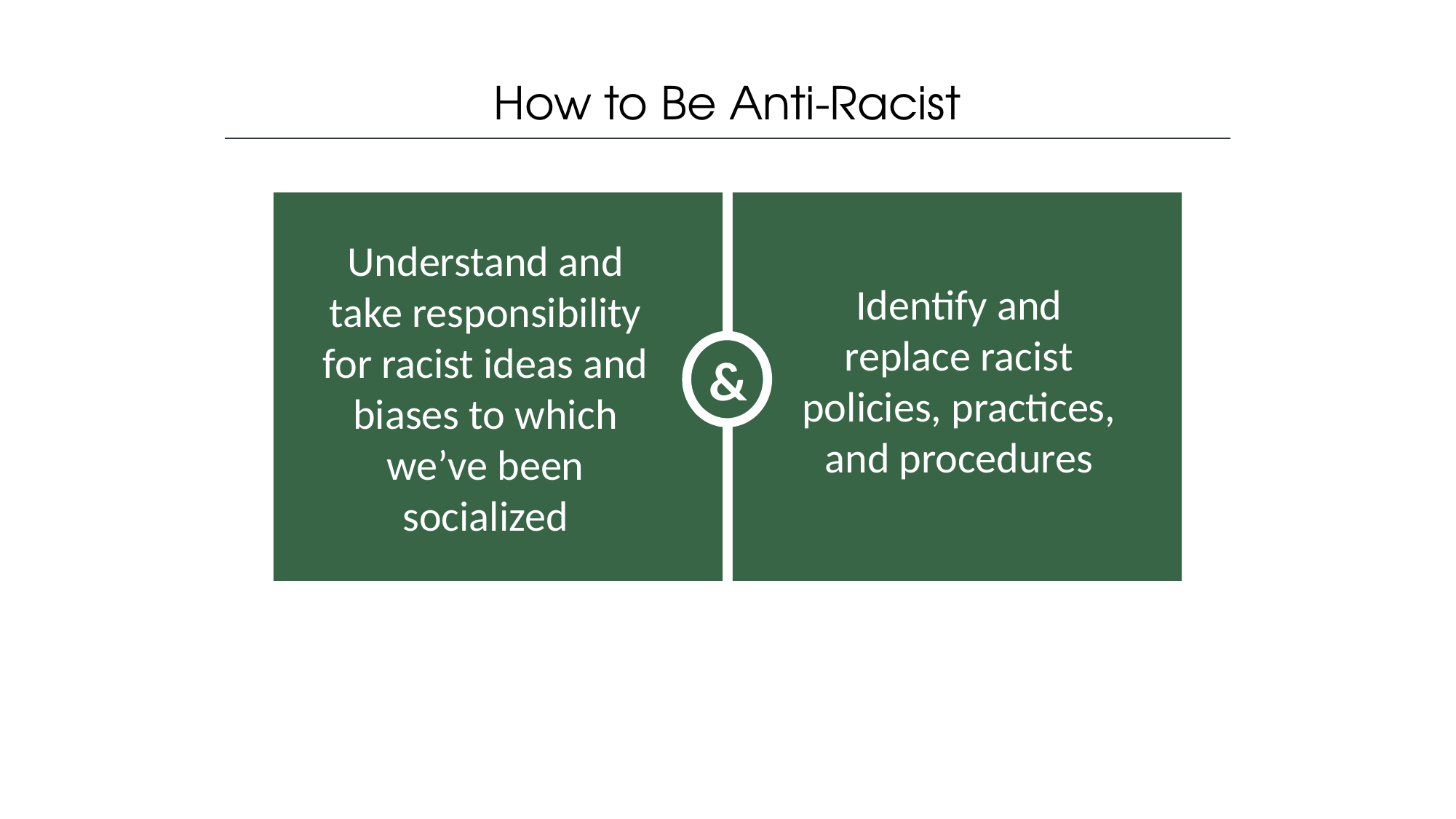

How to Be Anti-Racist
HAWKES LEARNING

&
Understand and take responsibility for racist ideas and biases to which we’ve been socialized
Identify and replace racist policies, practices, and procedures